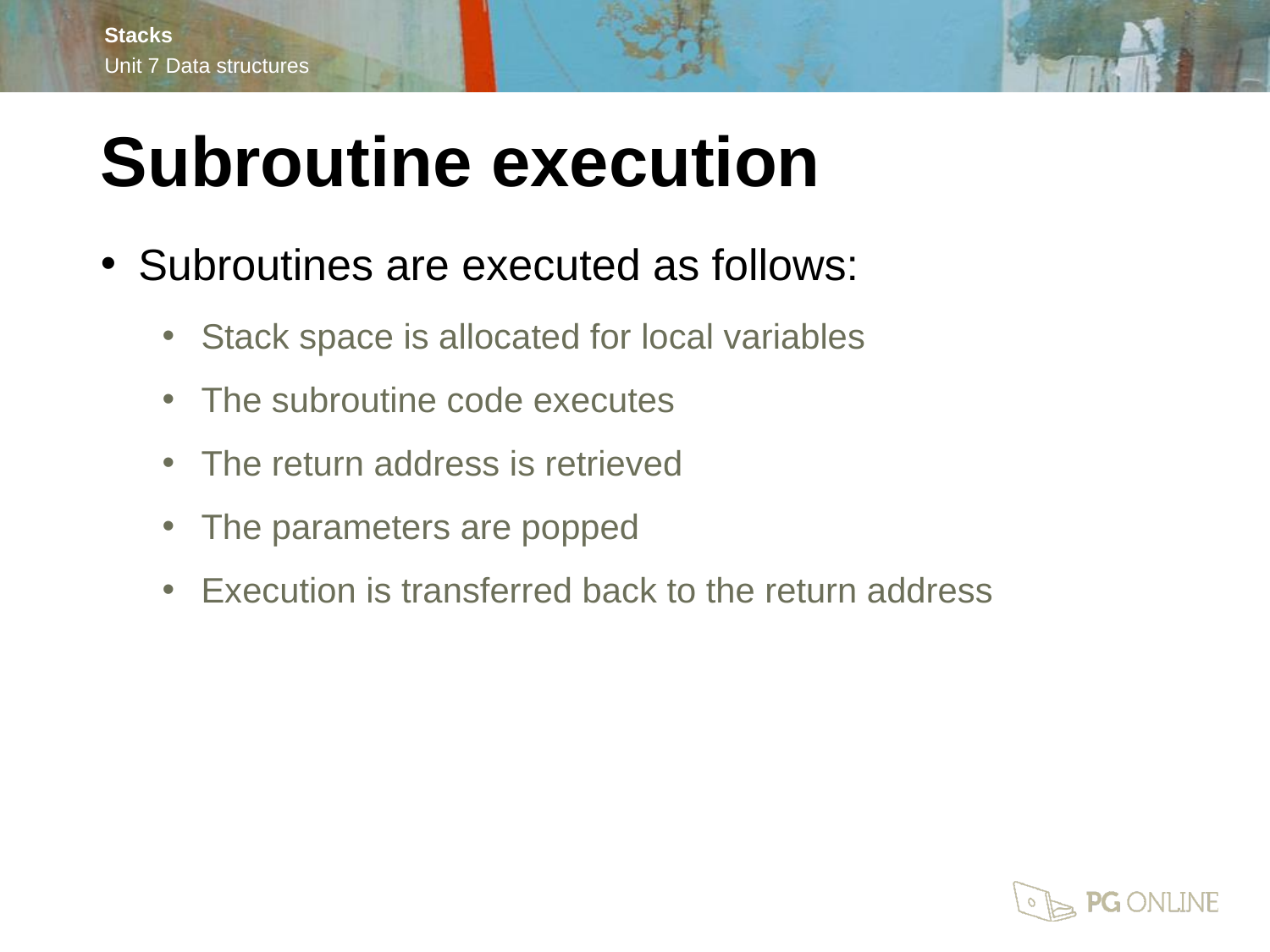

Subroutine execution
Subroutines are executed as follows:
Stack space is allocated for local variables
The subroutine code executes
The return address is retrieved
The parameters are popped
Execution is transferred back to the return address